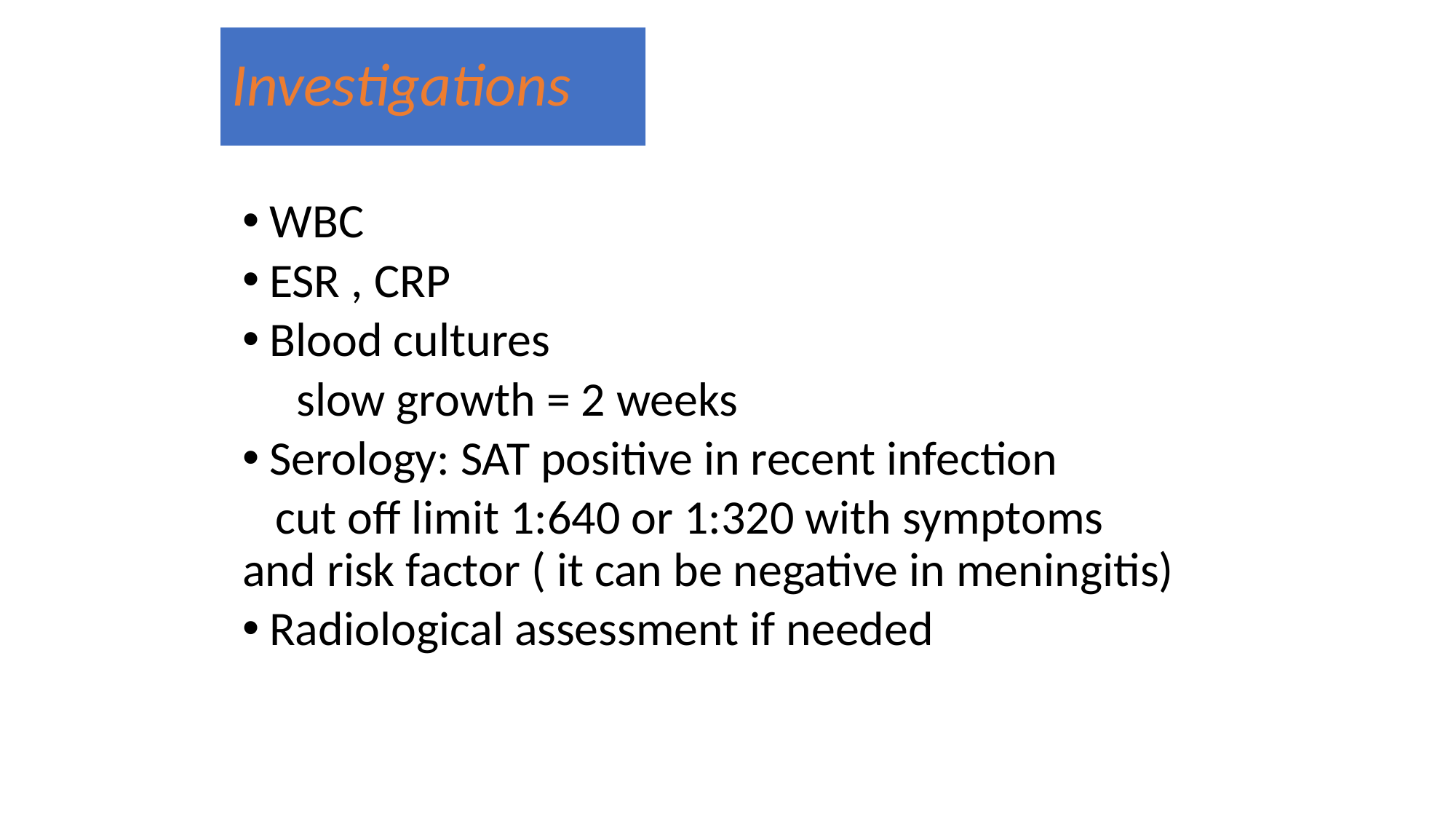

# Investigations

WBC
ESR , CRP
Blood cultures
slow growth = 2 weeks
Serology: SAT positive in recent infection
   cut off limit 1:640 or 1:320 with symptoms and risk factor ( it can be negative in meningitis)
Radiological assessment if needed